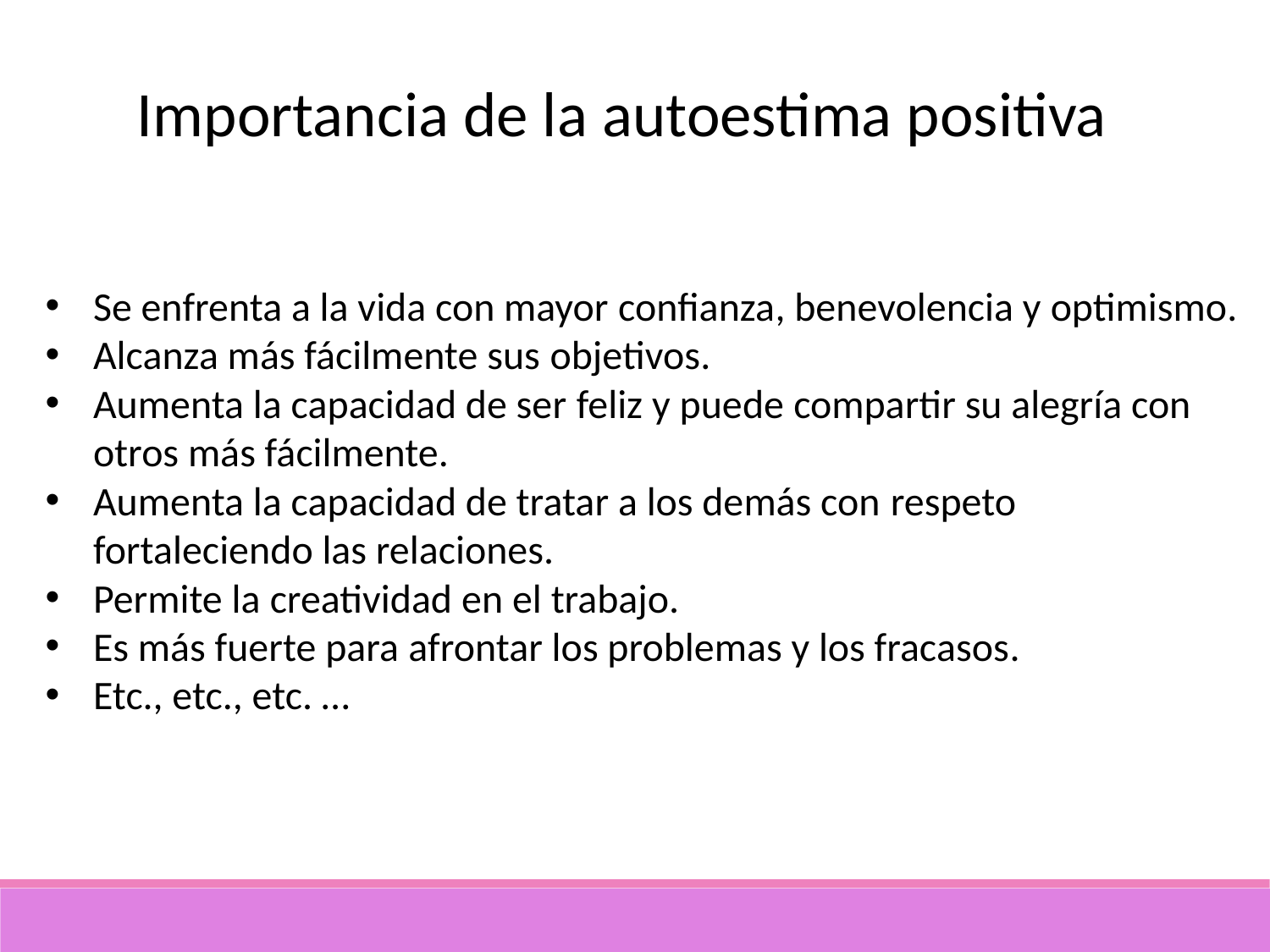

Importancia de la autoestima positiva
Se enfrenta a la vida con mayor confianza, benevolencia y optimismo.
Alcanza más fácilmente sus objetivos.
Aumenta la capacidad de ser feliz y puede compartir su alegría con otros más fácilmente.
Aumenta la capacidad de tratar a los demás con respeto fortaleciendo las relaciones.
Permite la creatividad en el trabajo.
Es más fuerte para afrontar los problemas y los fracasos.
Etc., etc., etc. …